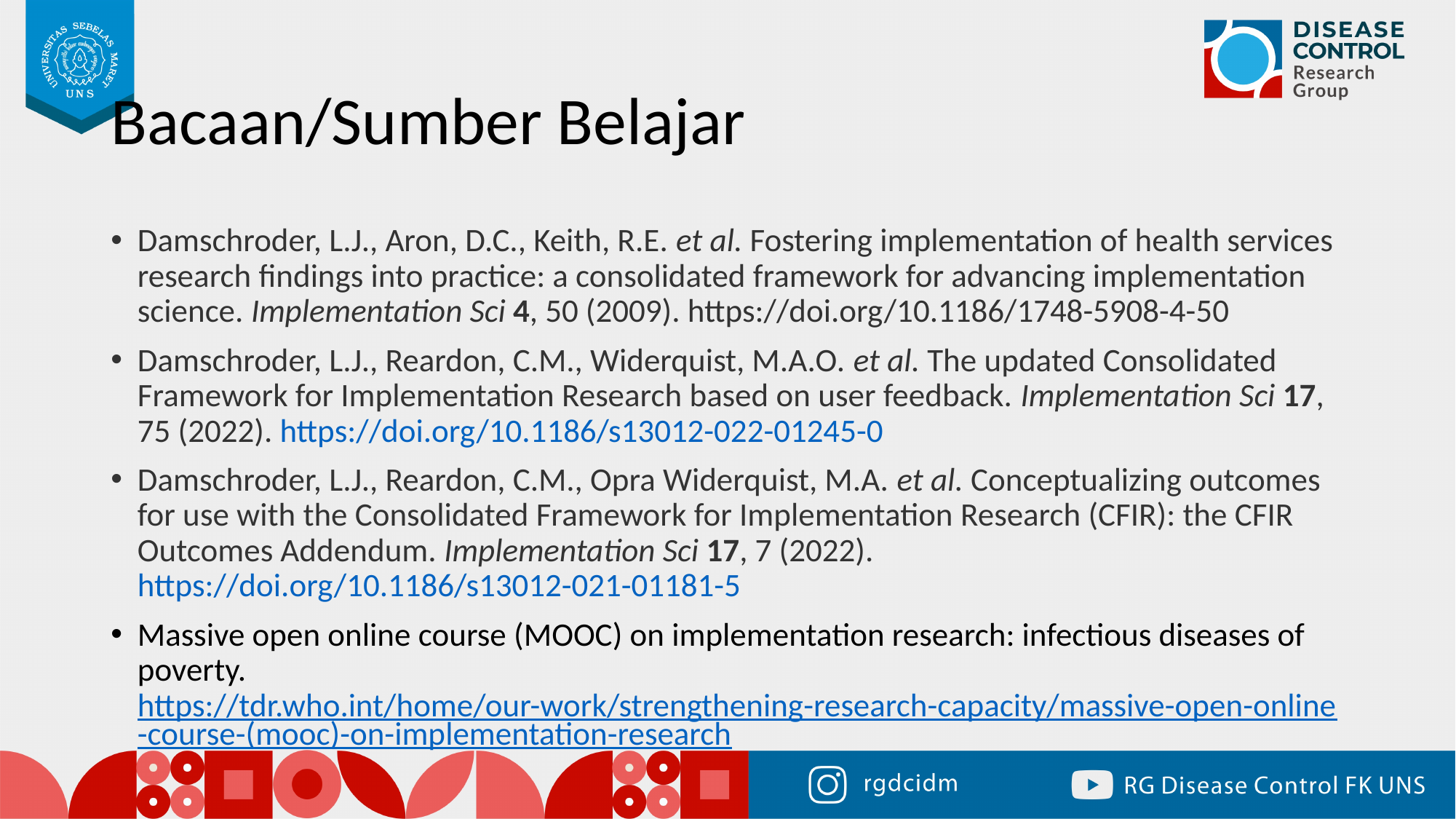

# Bacaan/Sumber Belajar
Damschroder, L.J., Aron, D.C., Keith, R.E. et al. Fostering implementation of health services research findings into practice: a consolidated framework for advancing implementation science. Implementation Sci 4, 50 (2009). https://doi.org/10.1186/1748-5908-4-50
Damschroder, L.J., Reardon, C.M., Widerquist, M.A.O. et al. The updated Consolidated Framework for Implementation Research based on user feedback. Implementation Sci 17, 75 (2022). https://doi.org/10.1186/s13012-022-01245-0
Damschroder, L.J., Reardon, C.M., Opra Widerquist, M.A. et al. Conceptualizing outcomes for use with the Consolidated Framework for Implementation Research (CFIR): the CFIR Outcomes Addendum. Implementation Sci 17, 7 (2022). https://doi.org/10.1186/s13012-021-01181-5
Massive open online course (MOOC) on implementation research: infectious diseases of poverty. https://tdr.who.int/home/our-work/strengthening-research-capacity/massive-open-online-course-(mooc)-on-implementation-research